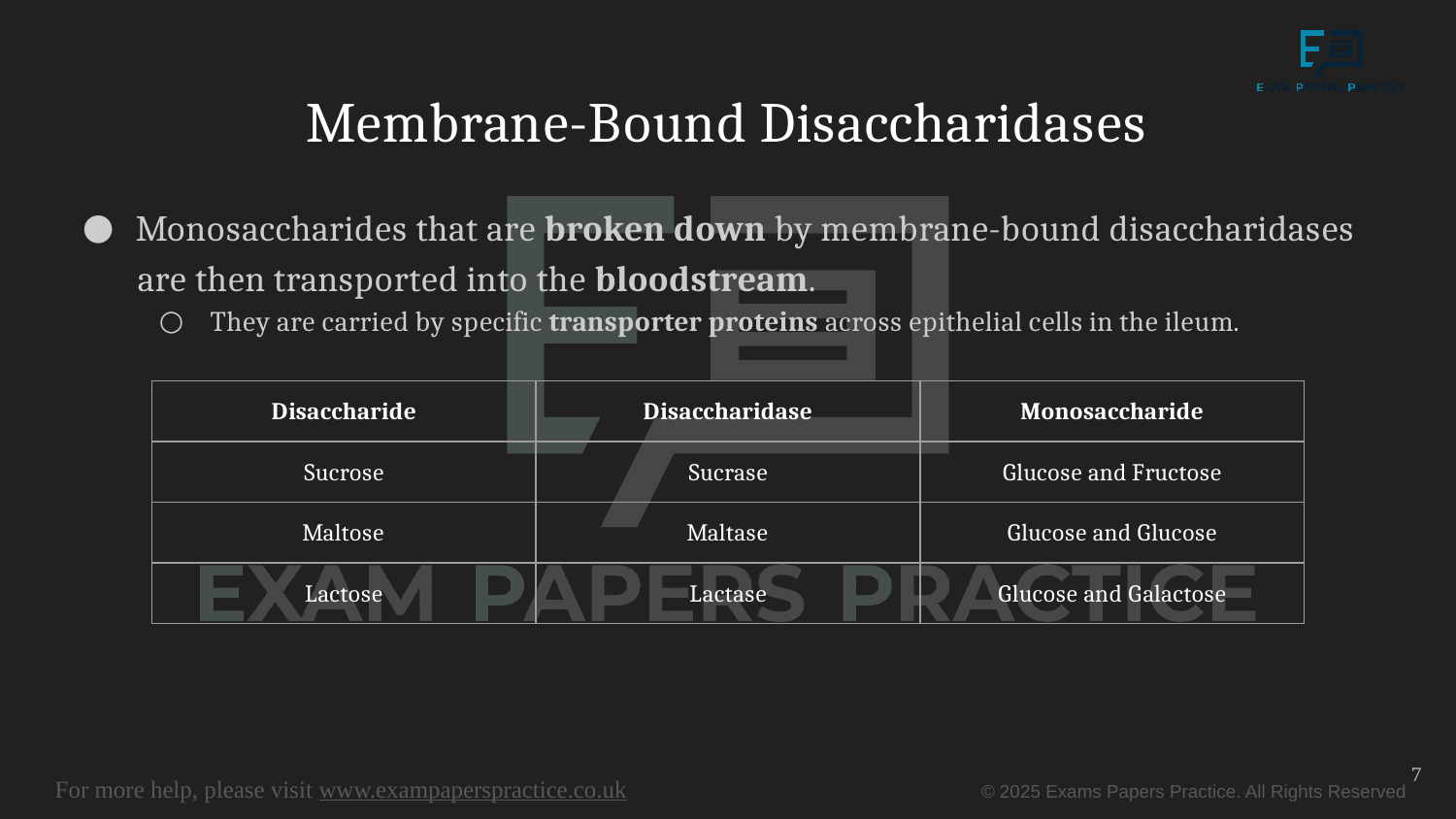

# Membrane-Bound Disaccharidases

Monosaccharides that are broken down by membrane-bound disaccharidases are then transported into the bloodstream.
They are carried by specific transporter proteins across epithelial cells in the ileum.

| Disaccharide | Disaccharidase | Monosaccharide |
| --- | --- | --- |
| Sucrose | Sucrase | Glucose and Fructose |
| Maltose | Maltase | Glucose and Glucose |
| Lactose | Lactase | Glucose and Galactose |
7